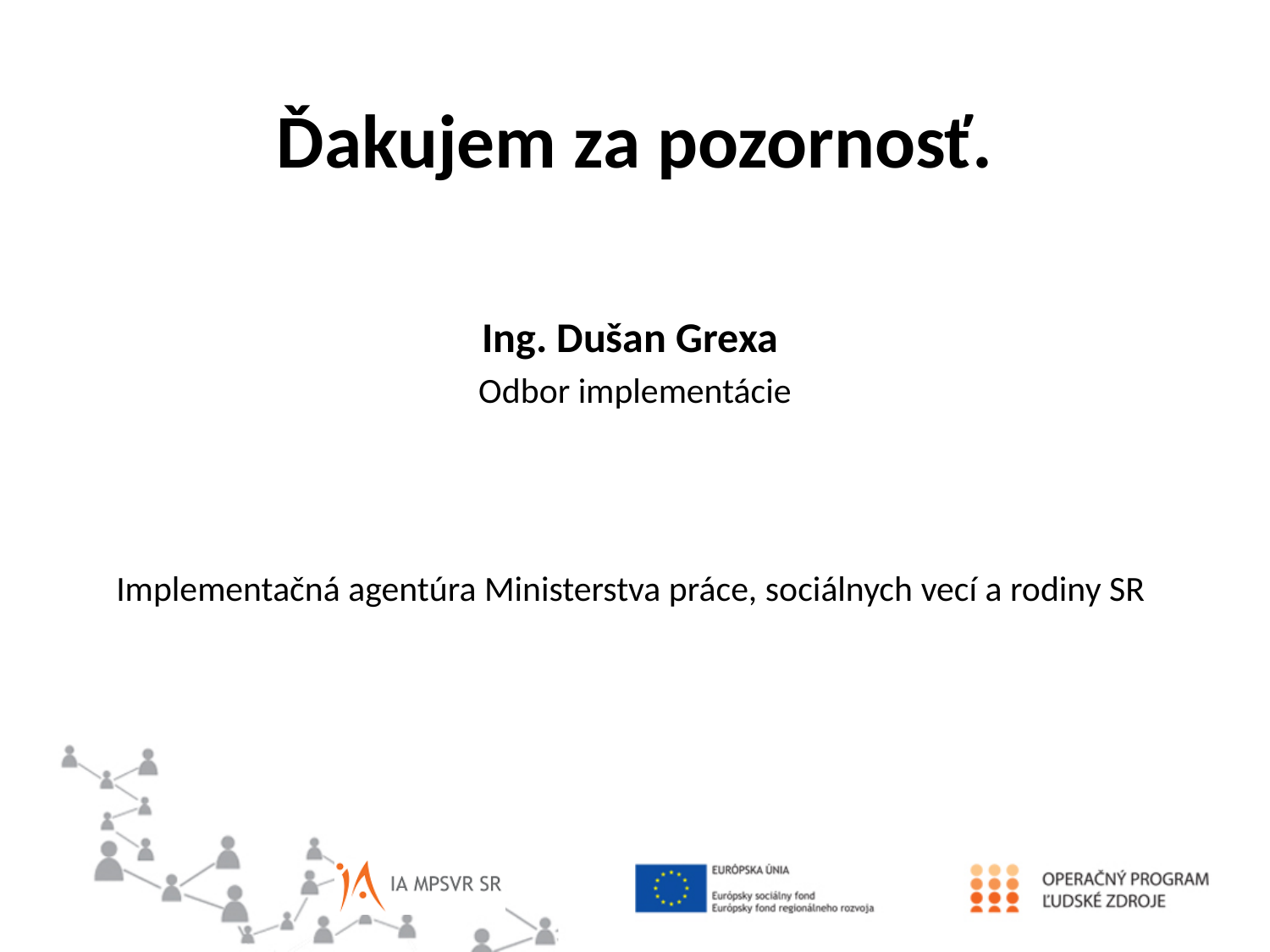

Ďakujem za pozornosť.

Ing. Dušan Grexa
Odbor implementácie

Implementačná agentúra Ministerstva práce, sociálnych vecí a rodiny SR